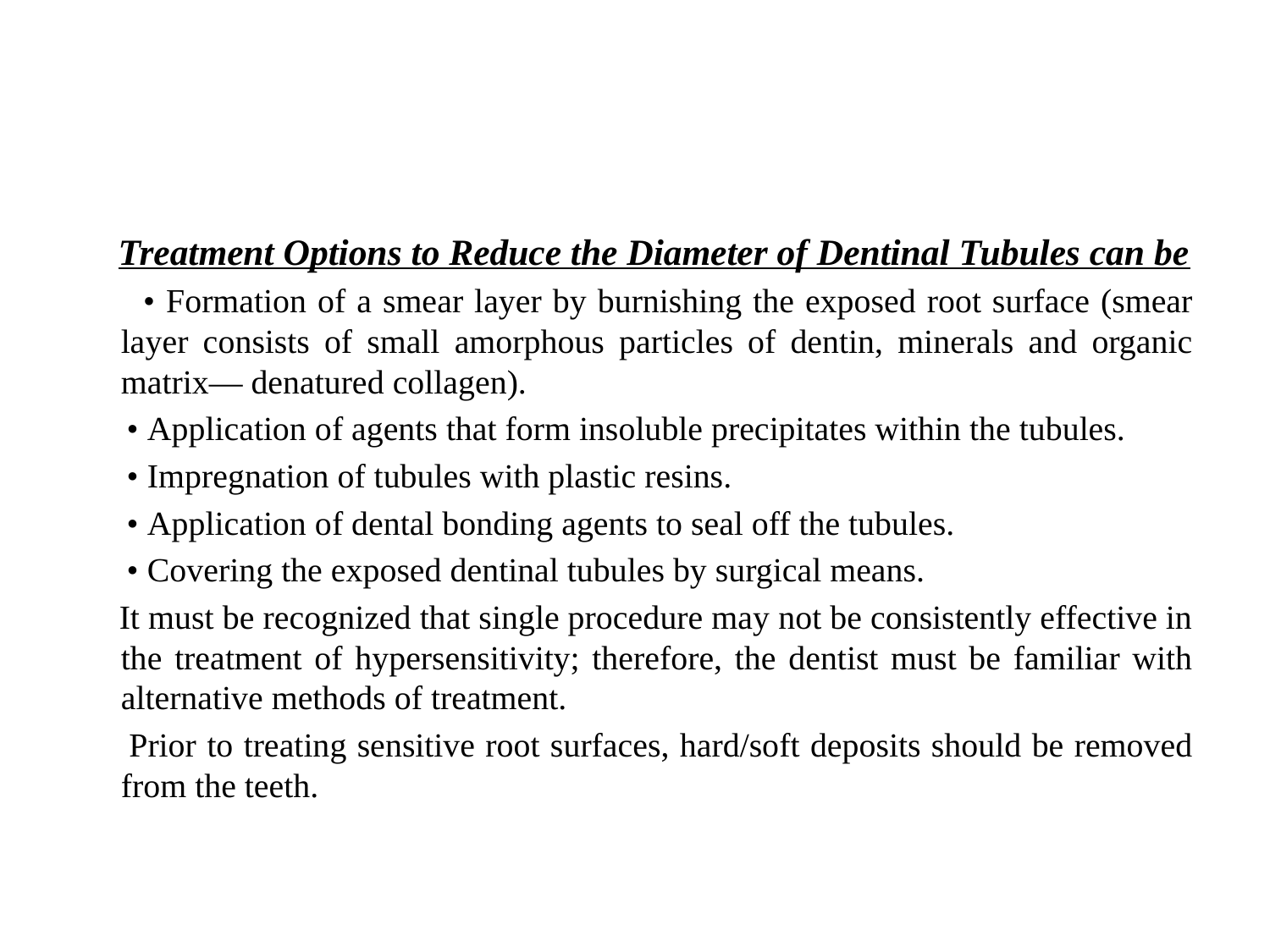

#
      Treatment Options to Reduce the Diameter of Dentinal Tubules can be
       • Formation of a smear layer by burnishing the exposed root surface (smear layer consists of small amorphous particles of dentin, minerals and organic matrix— denatured collagen).
      • Application of agents that form insoluble precipitates within the tubules.
      • Impregnation of tubules with plastic resins.
      • Application of dental bonding agents to seal off the tubules.
      • Covering the exposed dentinal tubules by surgical means.
     It must be recognized that single procedure may not be consistently effective in the treatment of hypersensitivity; therefore, the dentist must be familiar with alternative methods of treatment.
     Prior to treating sensitive root surfaces, hard/soft deposits should be removed from the teeth.